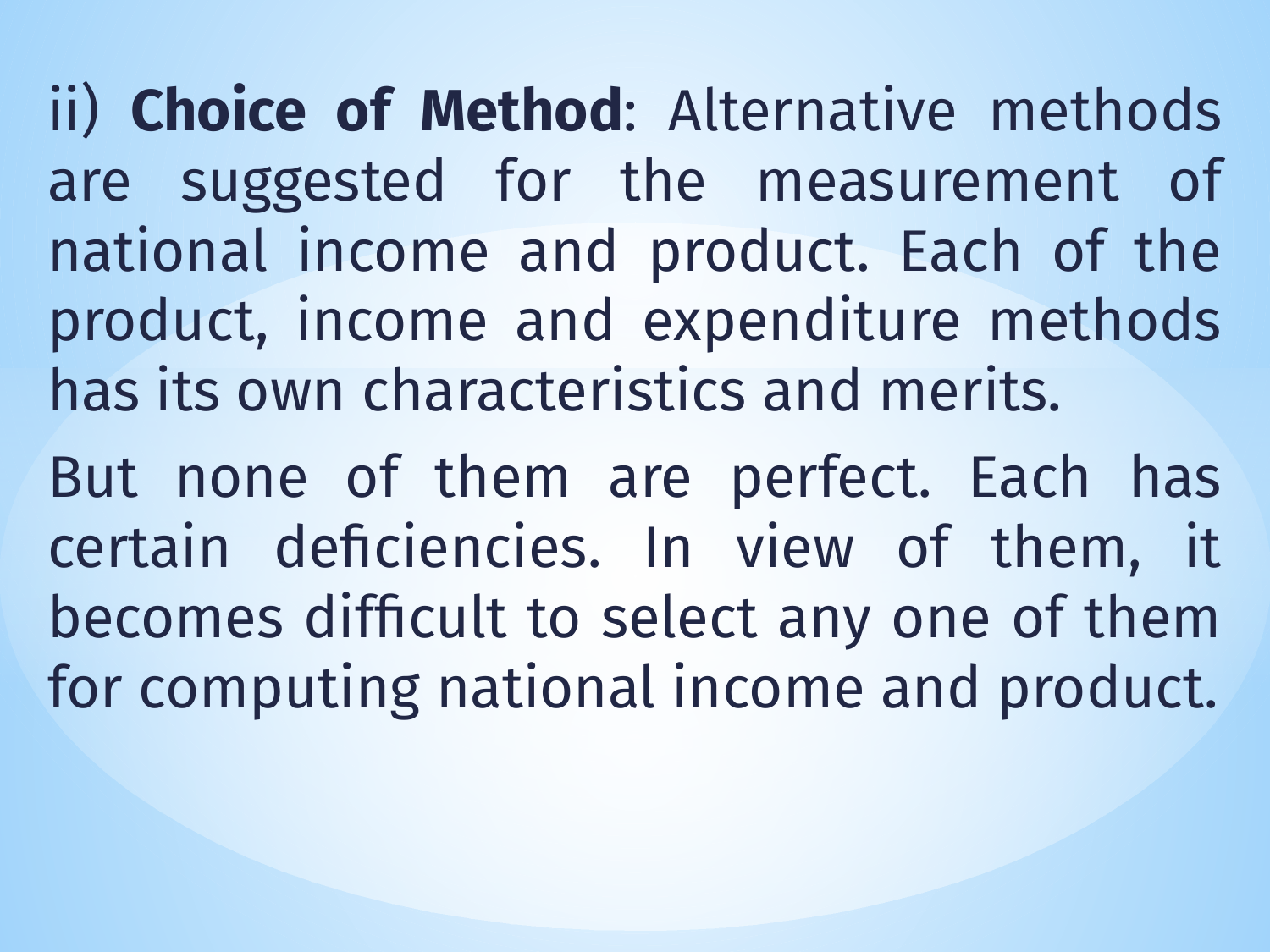

ii) Choice of Method: Alternative methods are suggested for the measurement of national income and product. Each of the product, income and expenditure methods has its own characteristics and merits.
But none of them are perfect. Each has certain deficiencies. In view of them, it becomes difficult to select any one of them for computing national income and product.